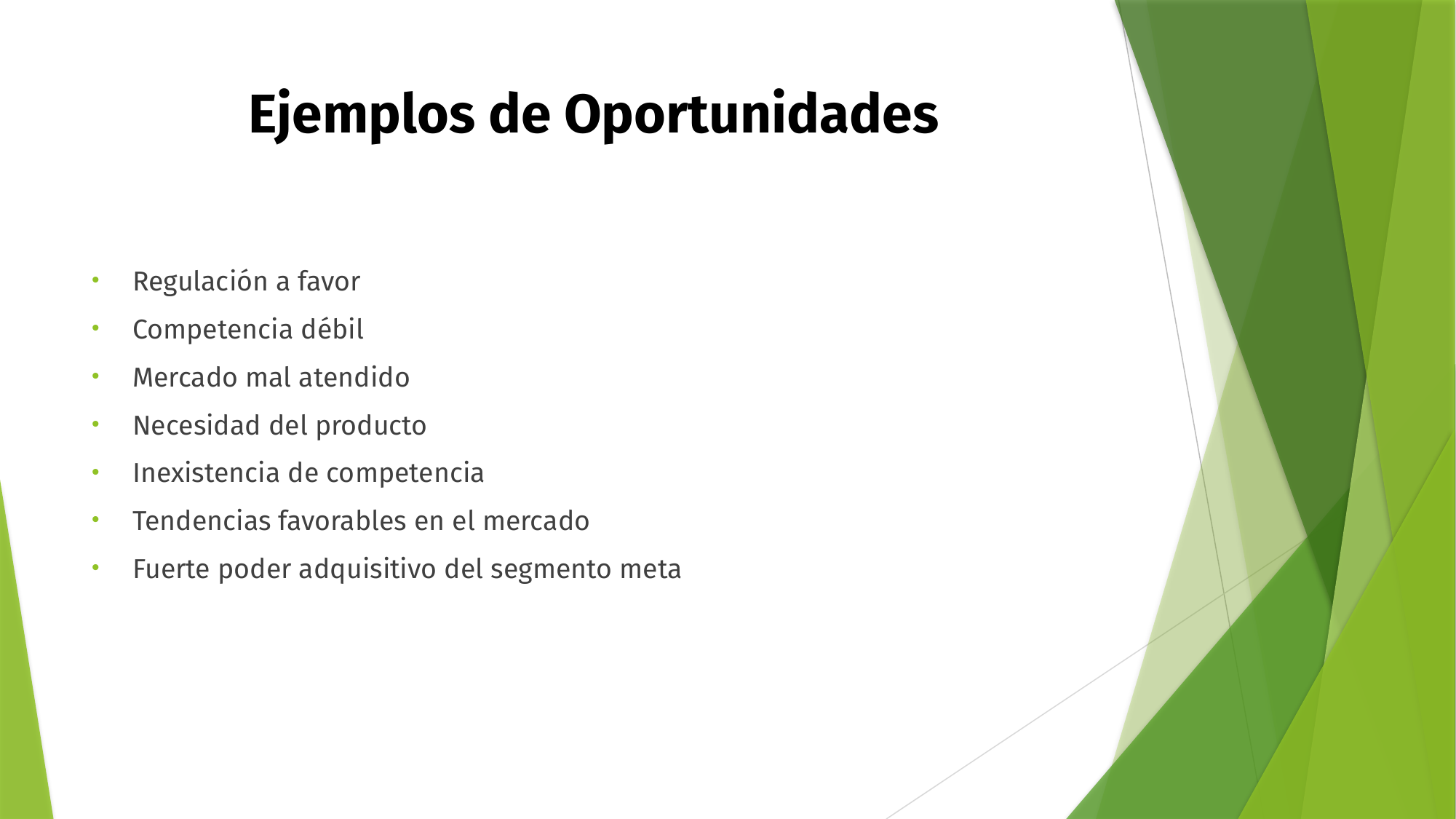

# Ejemplos de Oportunidades
Regulación a favor
Competencia débil
Mercado mal atendido
Necesidad del producto
Inexistencia de competencia
Tendencias favorables en el mercado
Fuerte poder adquisitivo del segmento meta